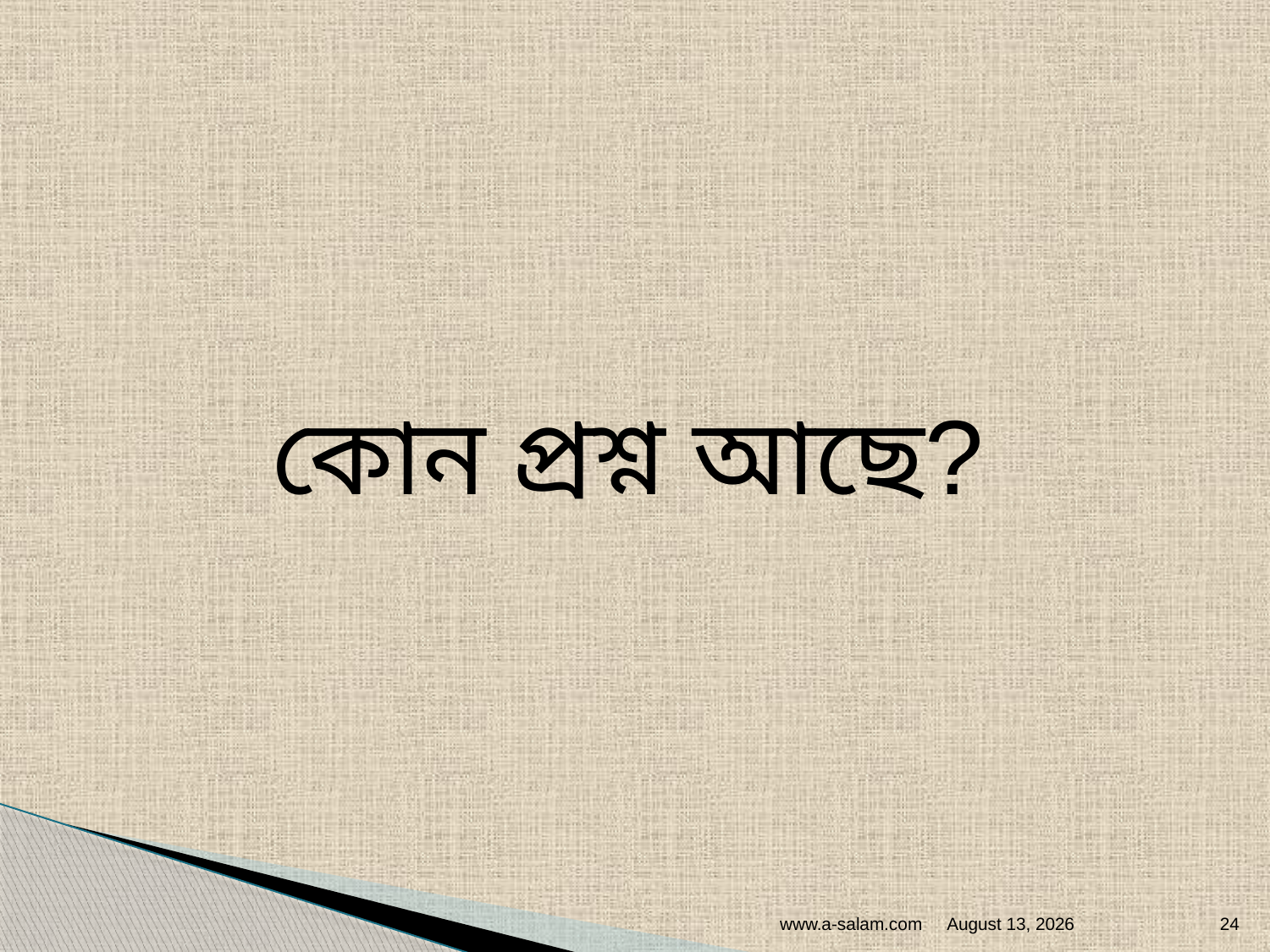

কোন প্রশ্ন আছে?
www.a-salam.com
August 13, 2026
24